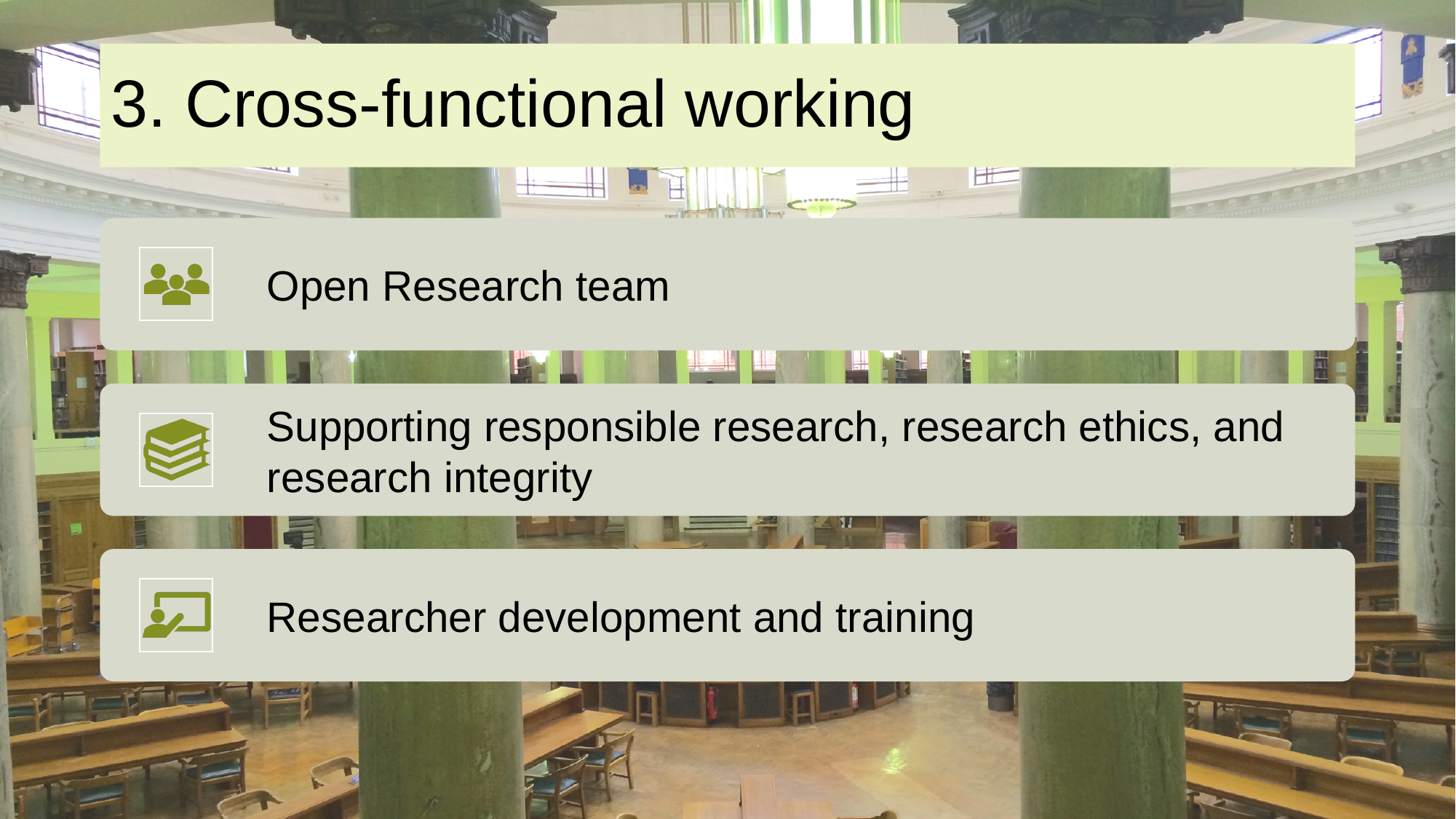

# 3. Cross-functional working
Open Research team
Supporting responsible research, research ethics, and research integrity
Researcher development and training